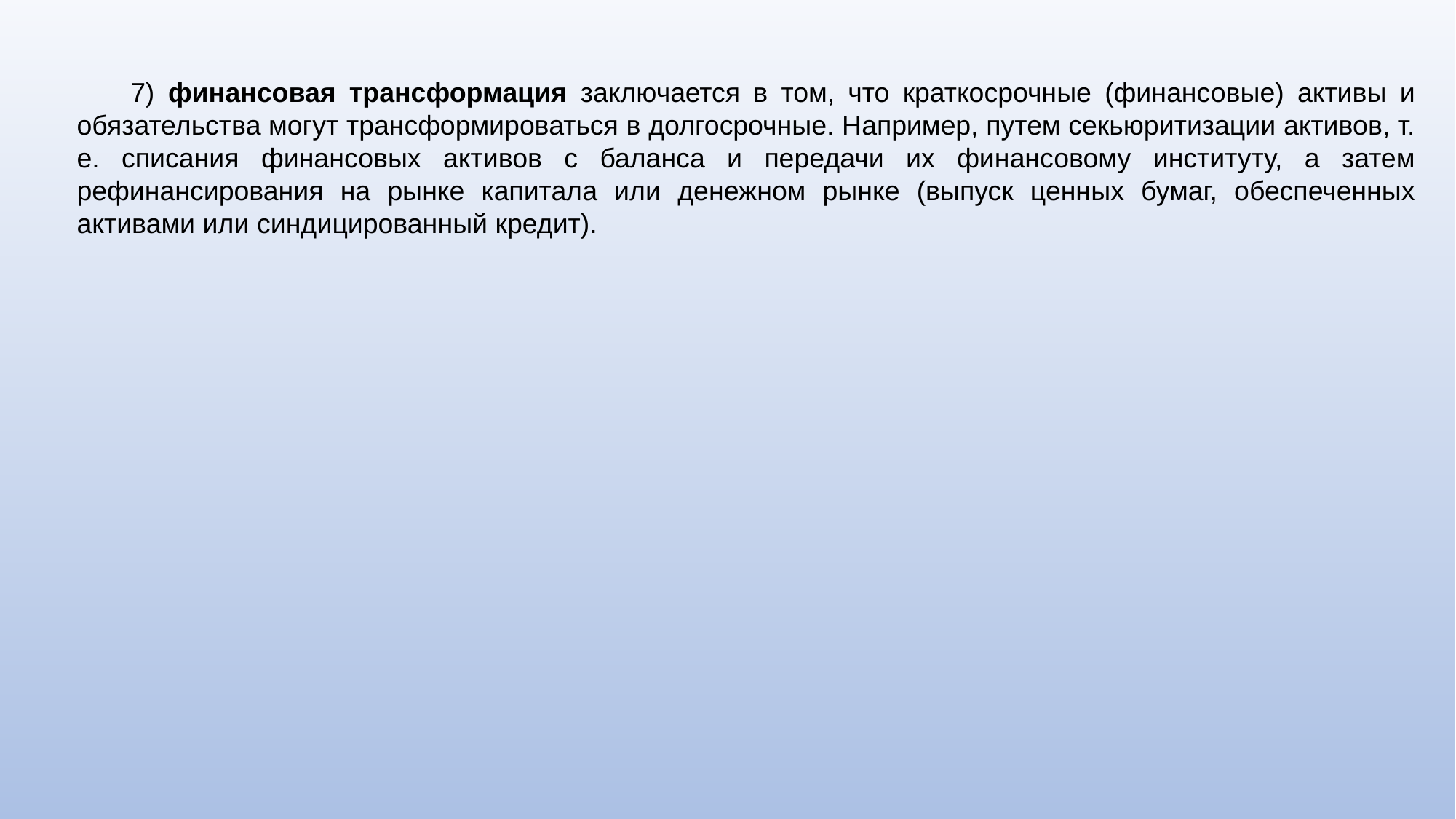

7) финансовая трансформация заключается в том, что краткосрочные (финансовые) активы и обязательства могут трансформироваться в долгосрочные. Например, путем секьюритизации активов, т. е. списания финансовых активов с баланса и передачи их финансовому институту, а затем рефинансирования на рынке капитала или денежном рынке (выпуск ценных бумаг, обеспеченных активами или синдицированный кредит).